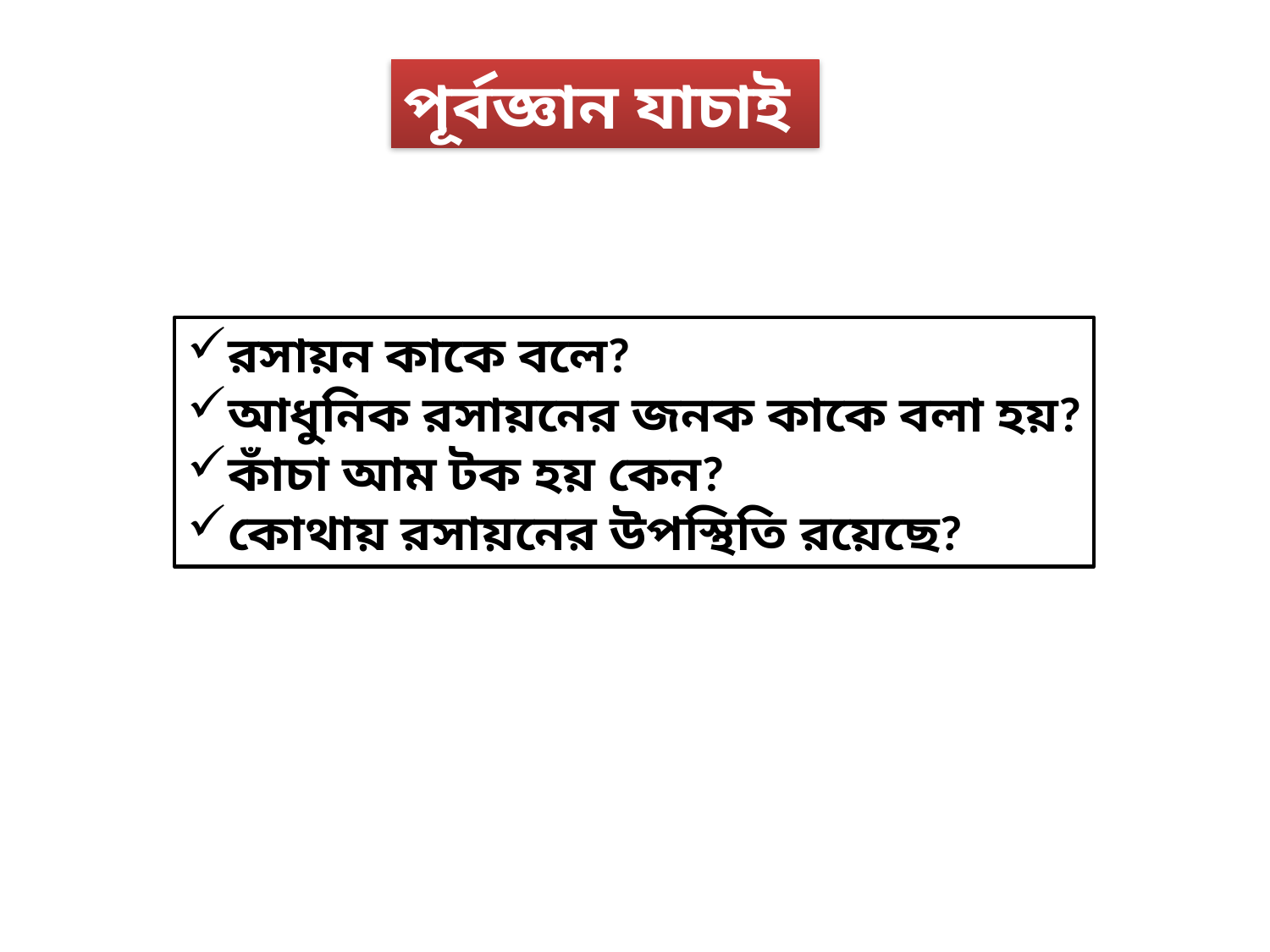

পূর্বজ্ঞান যাচাই
রসায়ন কাকে বলে?
আধুনিক রসায়নের জনক কাকে বলা হয়?
কাঁচা আম টক হয় কেন?
কোথায় রসায়নের উপস্থিতি রয়েছে?